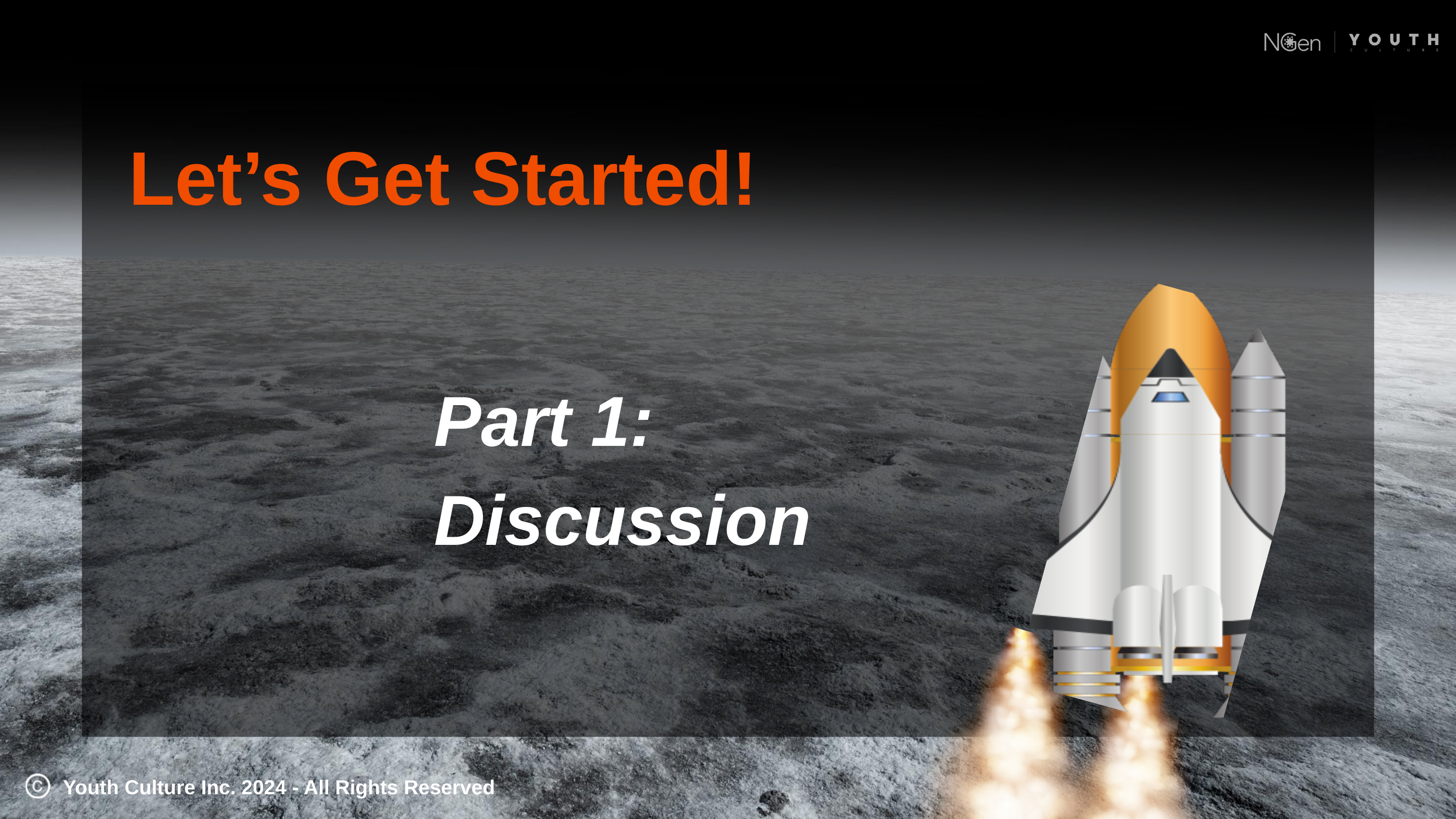

Let’s Get Started!

Part 1: Discussion

Youth Culture Inc. 2024 - All Rights Reserved